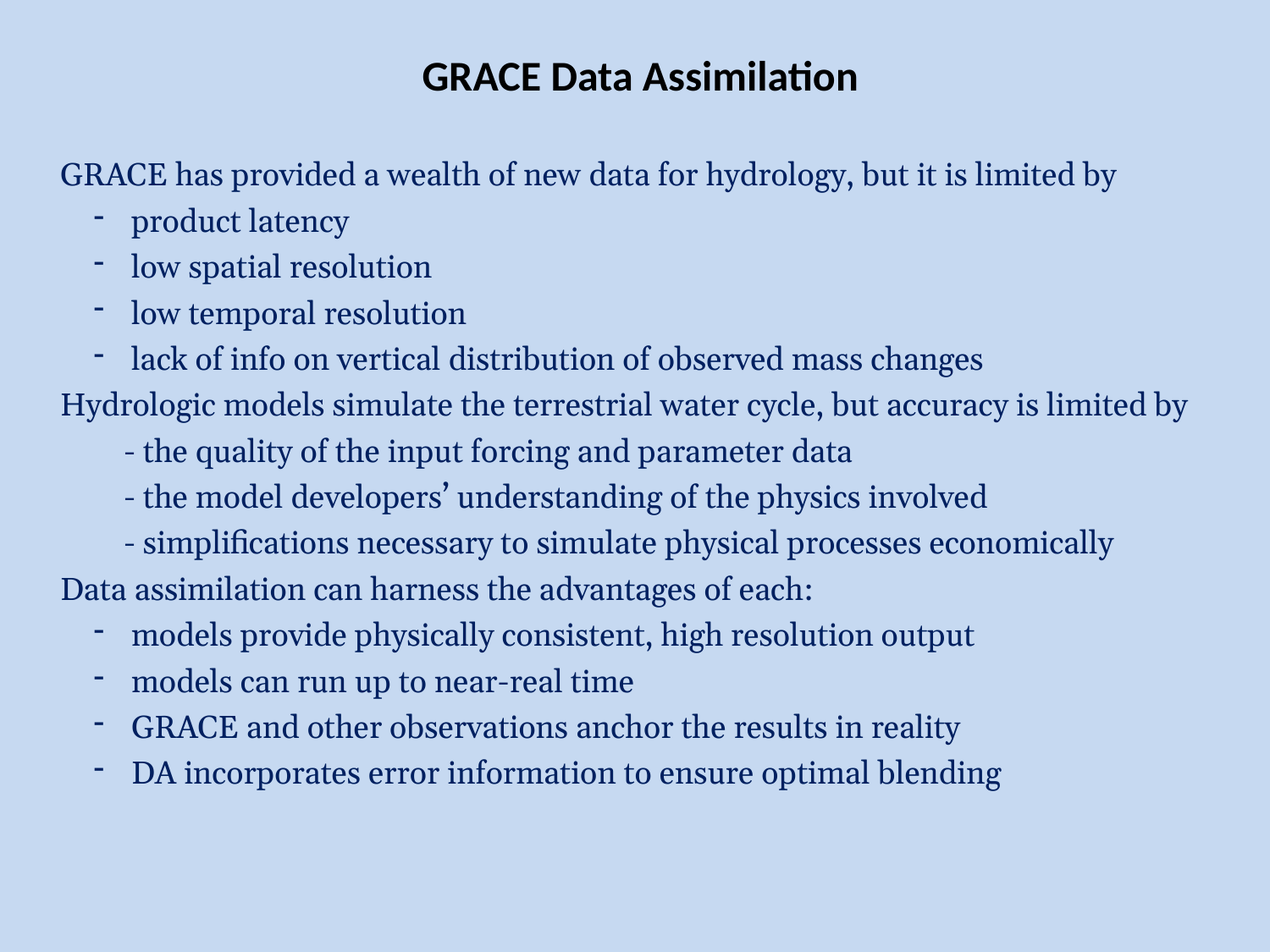

GRACE Data Assimilation
GRACE has provided a wealth of new data for hydrology, but it is limited by
 product latency
 low spatial resolution
 low temporal resolution
 lack of info on vertical distribution of observed mass changes
Hydrologic models simulate the terrestrial water cycle, but accuracy is limited by
- the quality of the input forcing and parameter data
- the model developers’ understanding of the physics involved
- simplifications necessary to simulate physical processes economically
Data assimilation can harness the advantages of each:
 models provide physically consistent, high resolution output
 models can run up to near-real time
 GRACE and other observations anchor the results in reality
 DA incorporates error information to ensure optimal blending